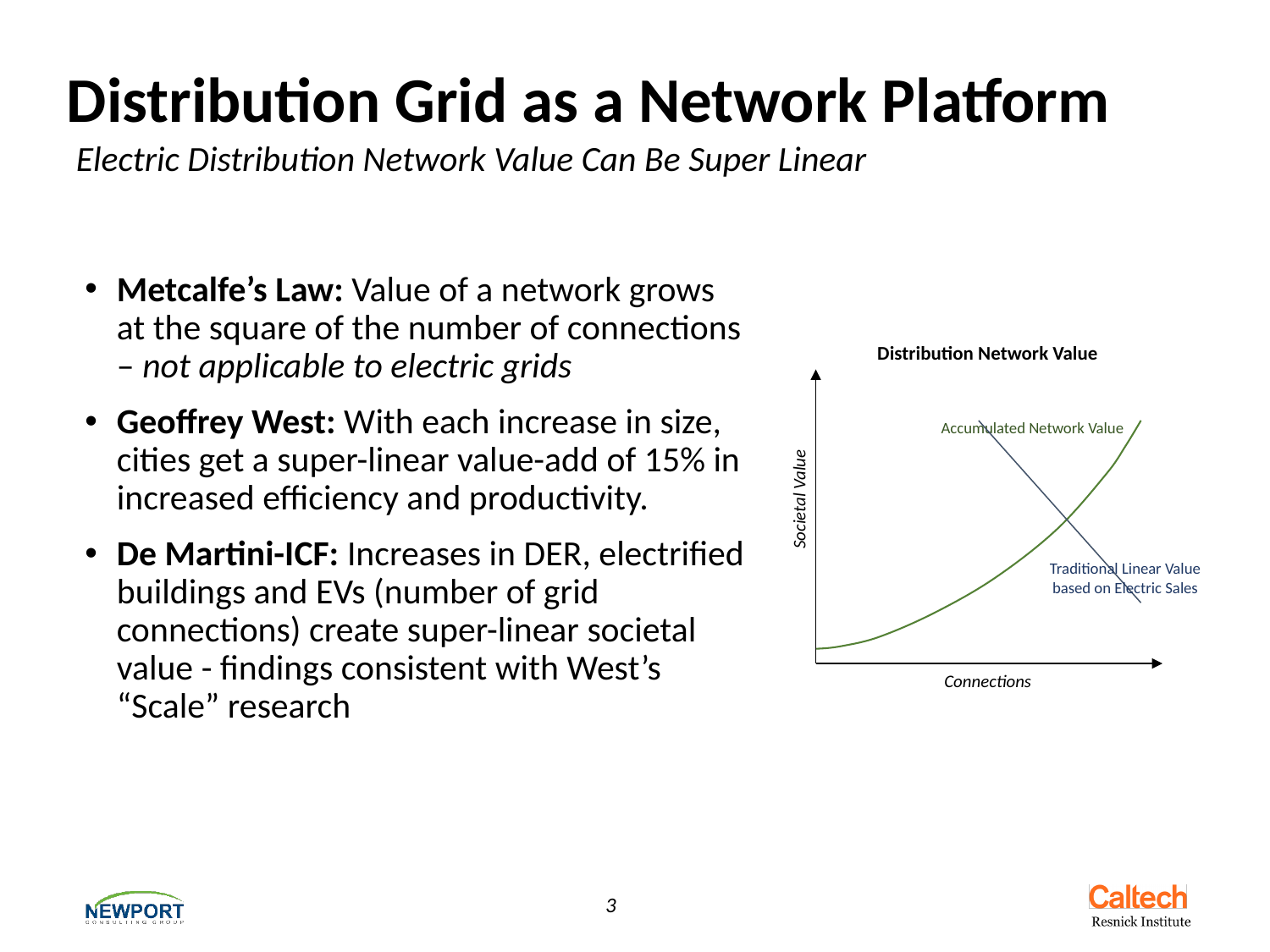

# Distribution Grid as a Network Platform
Electric Distribution Network Value Can Be Super Linear
Metcalfe’s Law: Value of a network grows at the square of the number of connections – not applicable to electric grids
Geoffrey West: With each increase in size, cities get a super-linear value-add of 15% in increased efficiency and productivity.
De Martini-ICF: Increases in DER, electrified buildings and EVs (number of grid connections) create super-linear societal value - findings consistent with West’s “Scale” research
Distribution Network Value
Accumulated Network Value

Societal Value
Traditional Linear Value based on Electric Sales
Connections